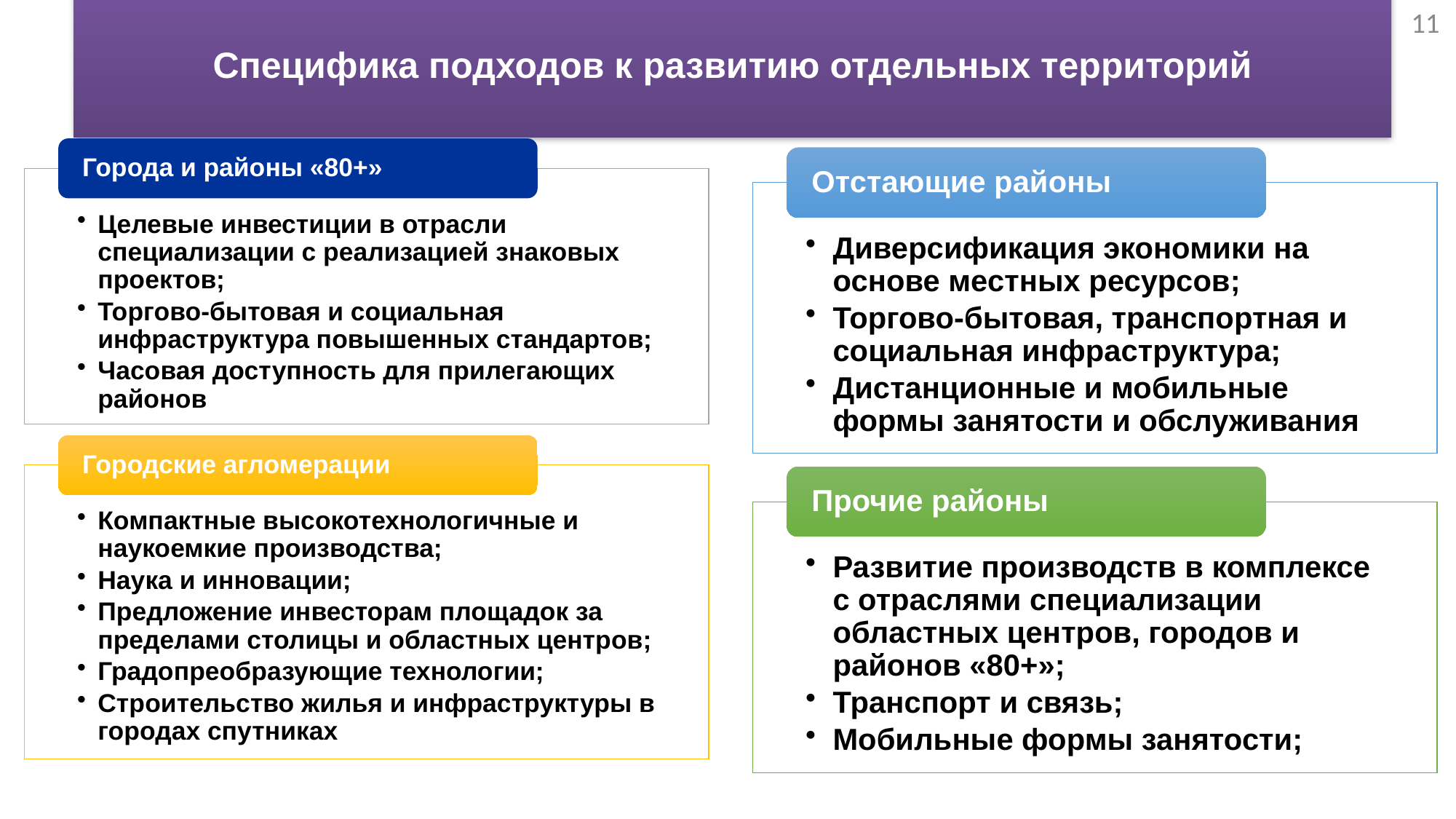

11
# Специфика подходов к развитию отдельных территорий
Целевые инвестиции в отрасли специализации с реализацией знаковых проектов;
Торгово-бытовая и социальная инфраструктура повышенных стандартов;
Часовая доступность для прилегающих районов
Города и районы «80+»
Компактные высокотехнологичные и наукоемкие производства;
Наука и инновации;
Предложение инвесторам площадок за пределами столицы и областных центров;
Градопреобразующие технологии;
Строительство жилья и инфраструктуры в городах спутниках
Городские агломерации
Диверсификация экономики на основе местных ресурсов;
Торгово-бытовая, транспортная и социальная инфраструктура;
Дистанционные и мобильные формы занятости и обслуживания
Отстающие районы
Развитие производств в комплексе с отраслями специализации областных центров, городов и районов «80+»;
Транспорт и связь;
Мобильные формы занятости;
Прочие районы